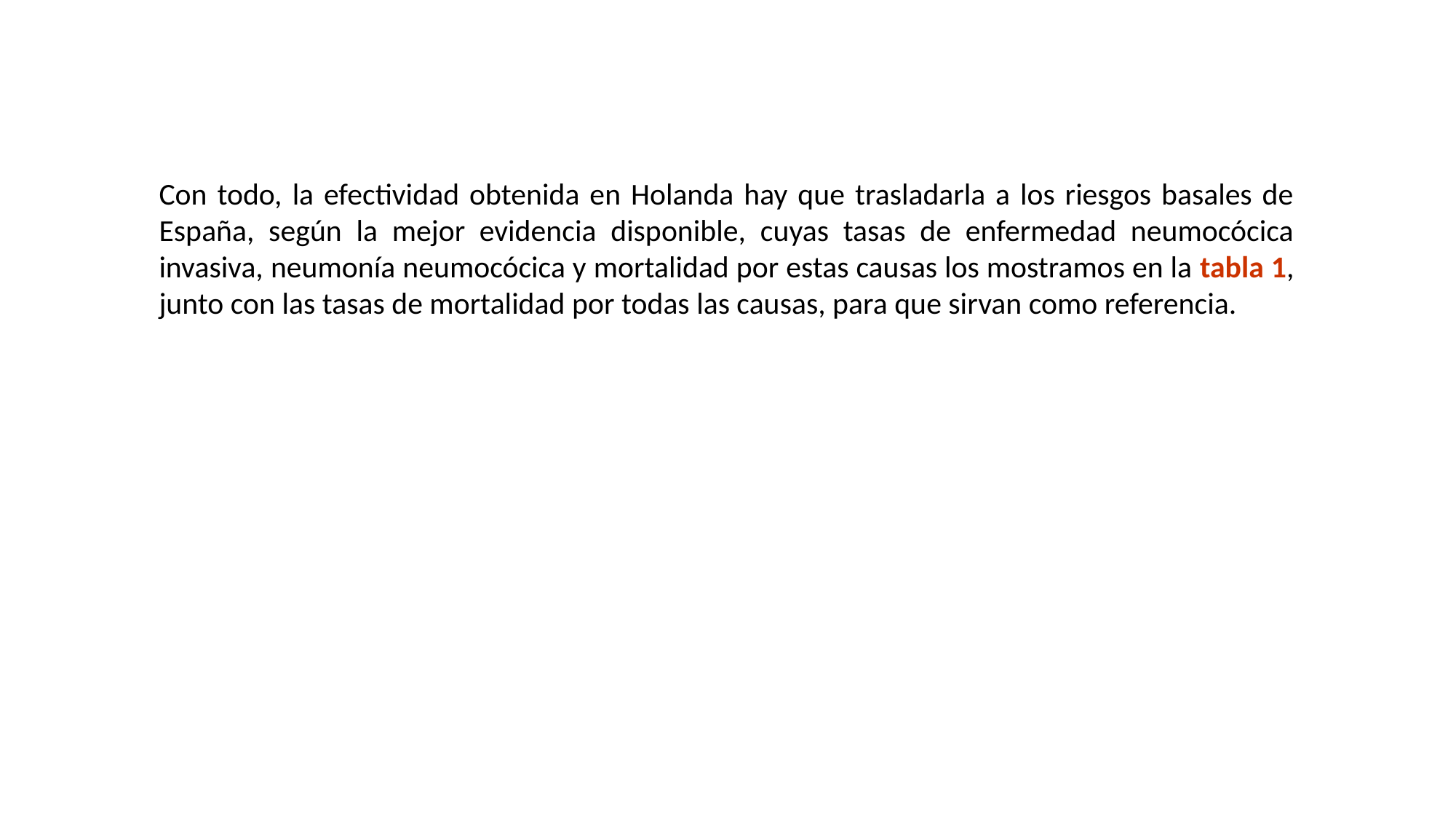

Con todo, la efectividad obtenida en Holanda hay que trasladarla a los riesgos basales de España, según la mejor evidencia disponible, cuyas tasas de enfermedad neumocócica invasiva, neumonía neumocócica y mortalidad por estas causas los mostramos en la tabla 1, junto con las tasas de mortalidad por todas las causas, para que sirvan como referencia.